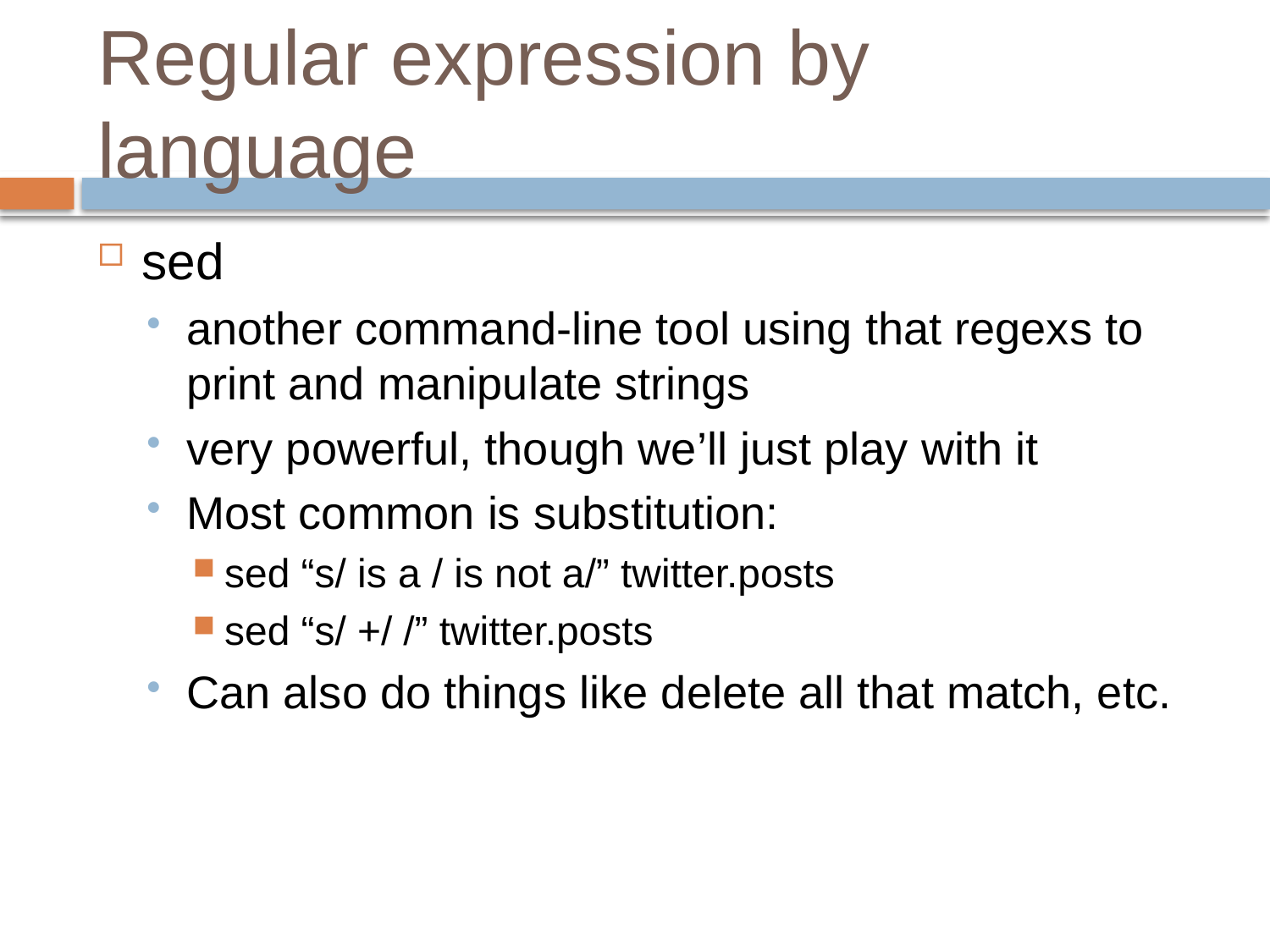

# Regular expression by language
sed
another command-line tool using that regexs to print and manipulate strings
very powerful, though we’ll just play with it
Most common is substitution:
sed “s/ is a / is not a/” twitter.posts
sed “s/ +/ /” twitter.posts
Can also do things like delete all that match, etc.